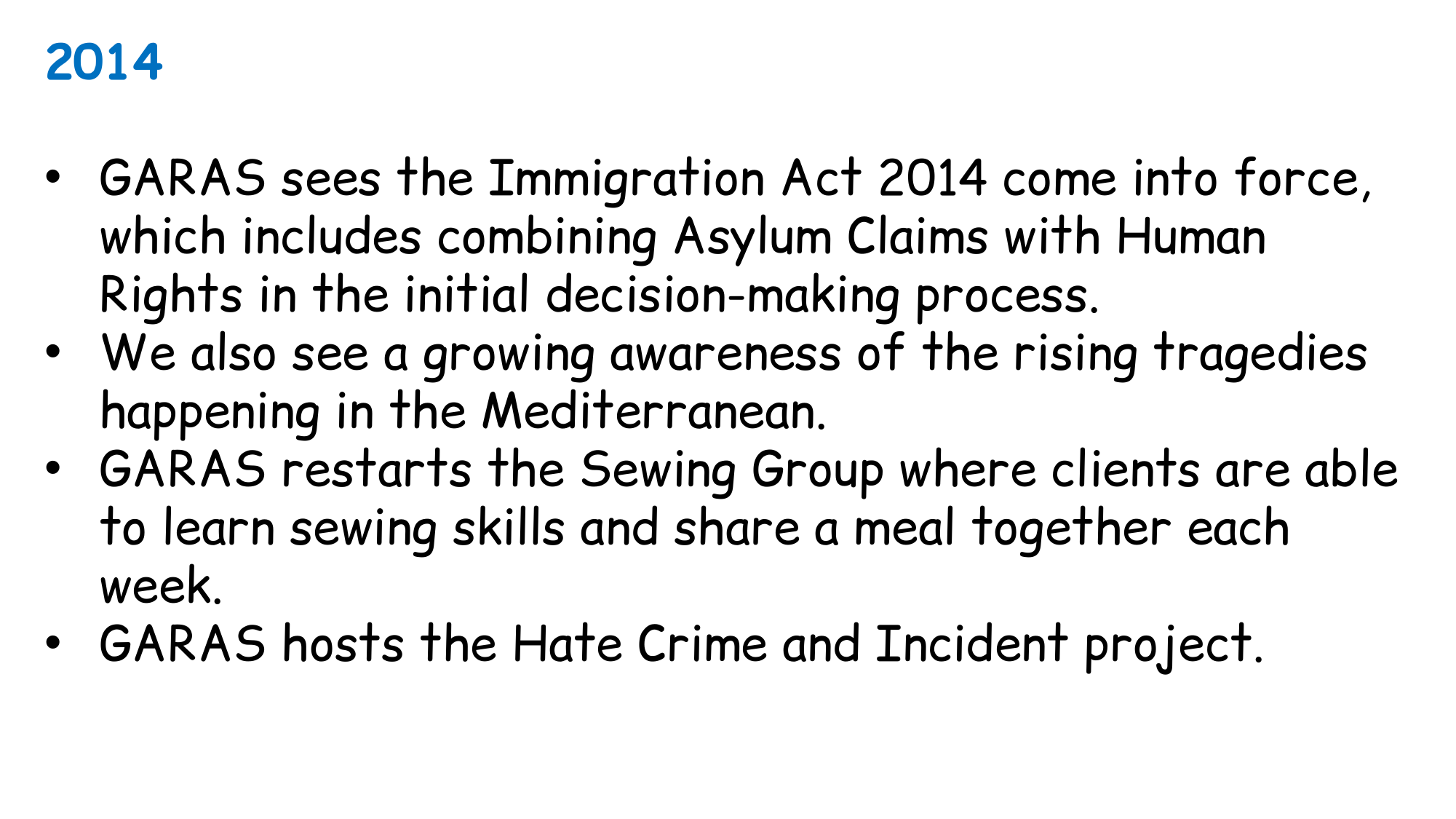

2014

GARAS sees the Immigration Act 2014 come into force, which includes combining Asylum Claims with Human Rights in the initial decision-making process.
We also see a growing awareness of the rising tragedies happening in the Mediterranean.
GARAS restarts the Sewing Group where clients are able to learn sewing skills and share a meal together each week.
GARAS hosts the Hate Crime and Incident project.